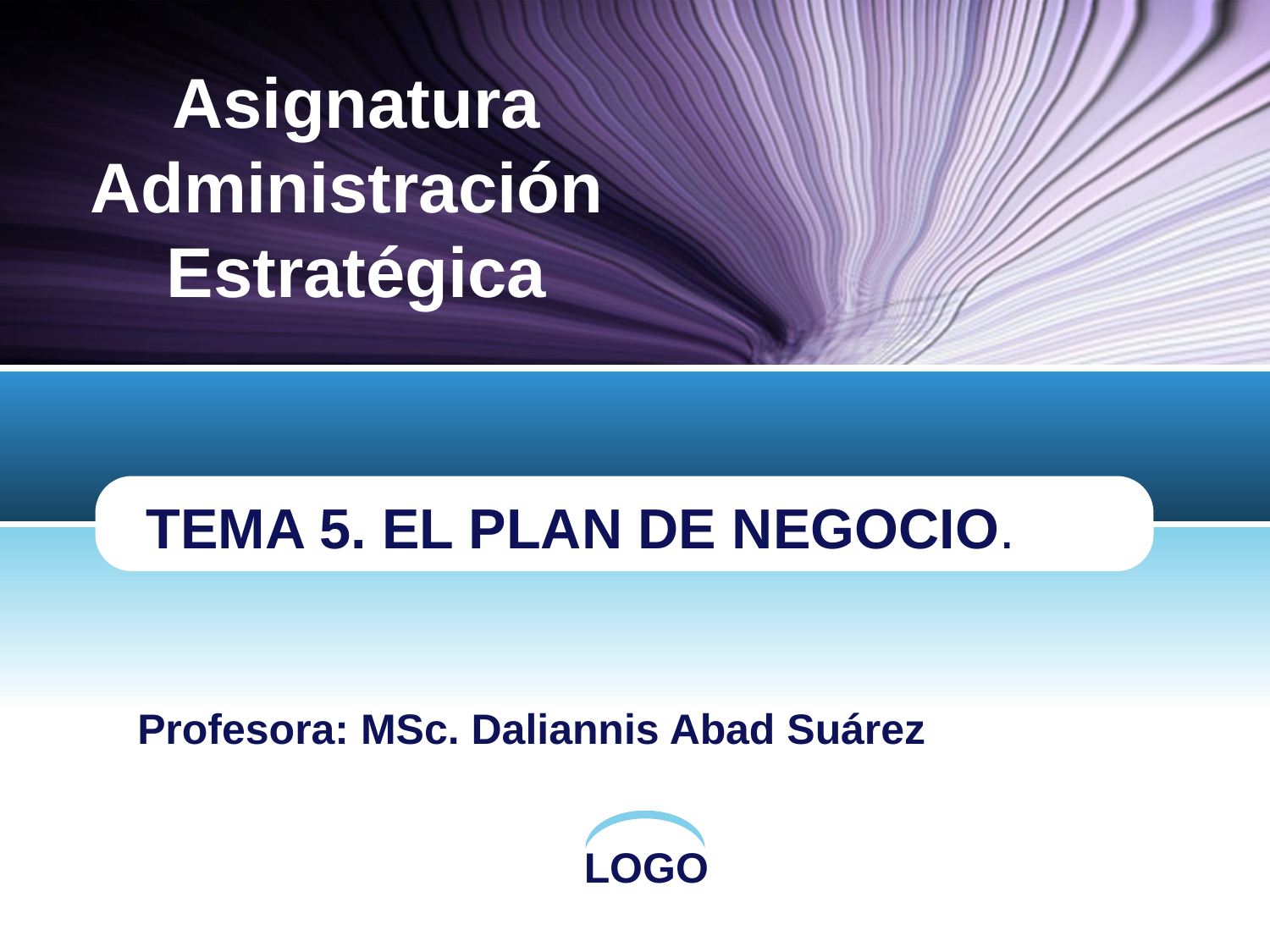

Asignatura Administración  Estratégica
TEMA 5. EL PLAN DE NEGOCIO.
Profesora: MSc. Daliannis Abad Suárez